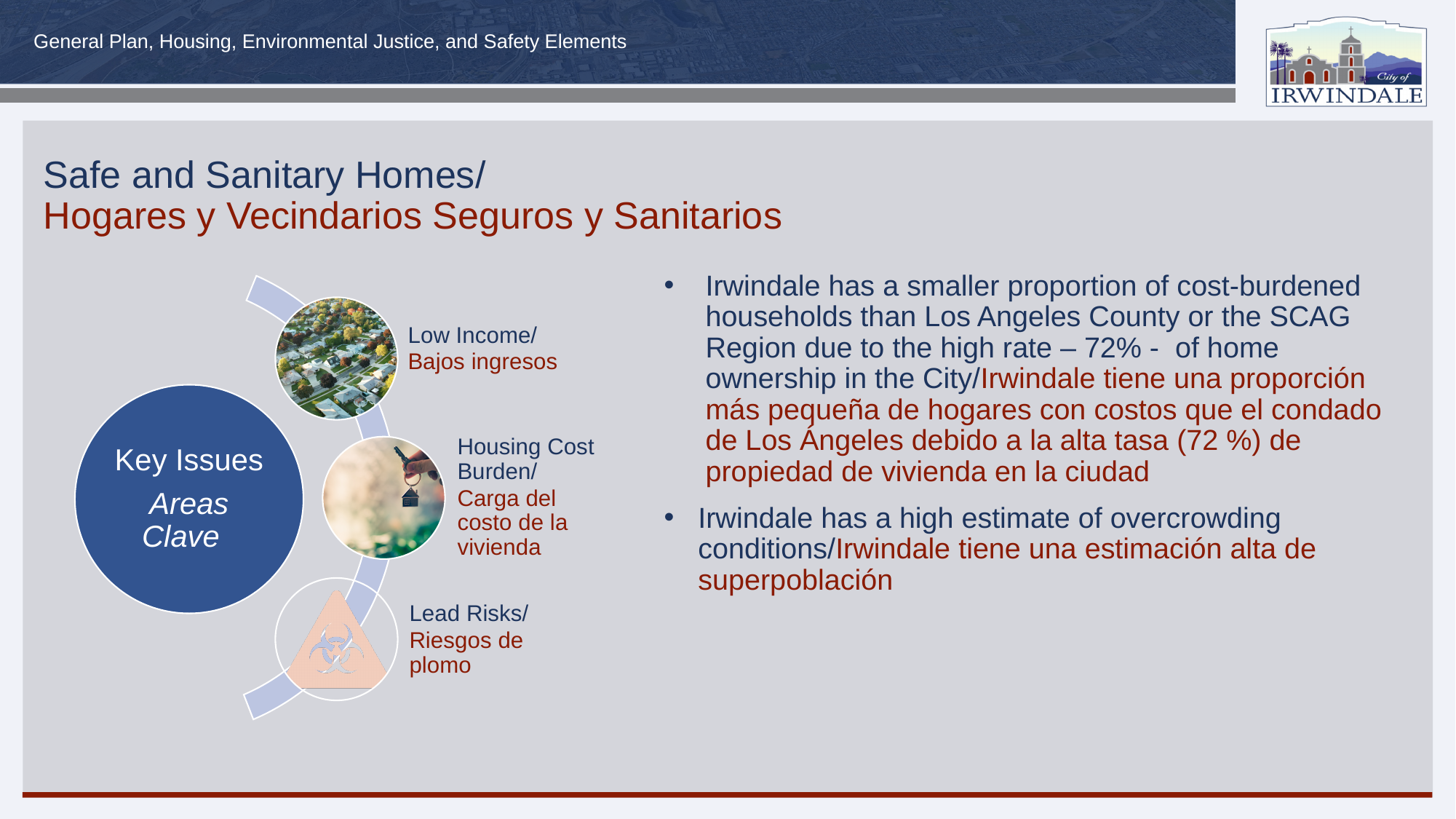

Safe and Sanitary Homes/
Hogares y Vecindarios Seguros y Sanitarios
Key Issues
Areas Clave
Low Income/
Bajos ingresos
Housing Cost Burden/
Carga del costo de la vivienda
Lead Risks/
Riesgos de plomo
Irwindale has a smaller proportion of cost-burdened households than Los Angeles County or the SCAG Region due to the high rate – 72% -  of home ownership in the City/Irwindale tiene una proporción más pequeña de hogares con costos que el condado de Los Ángeles debido a la alta tasa (72 %) de propiedad de vivienda en la ciudad
Irwindale has a high estimate of overcrowding conditions/Irwindale tiene una estimación alta de superpoblación